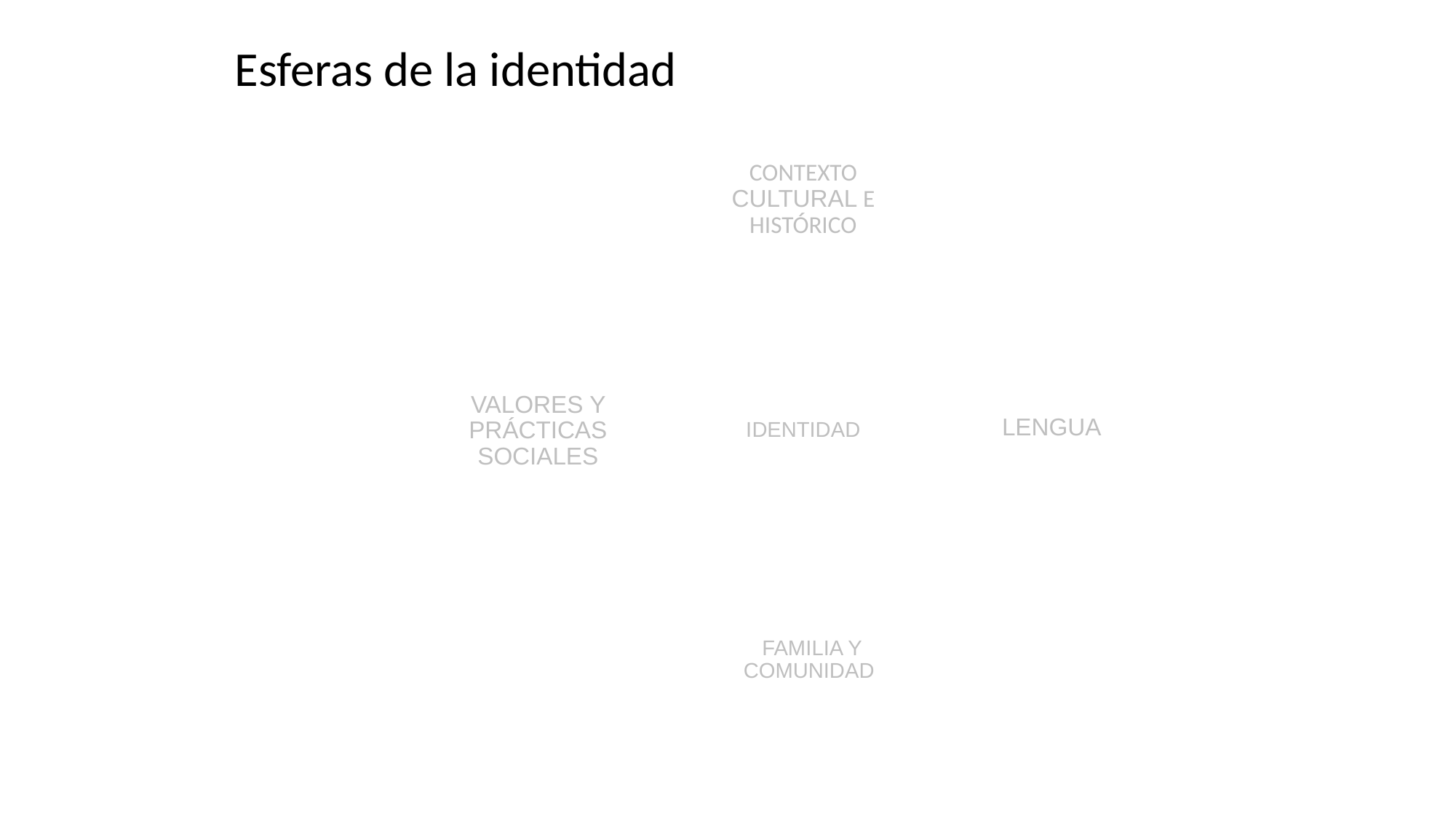

Esferas de la identidad
IDENTIDAD

CONTEXTO CULTURAL E HISTÓRICO
LENGUA
FAMILIA Y COMUNIDAD
VALORES Y PRÁCTICAS SOCIALES